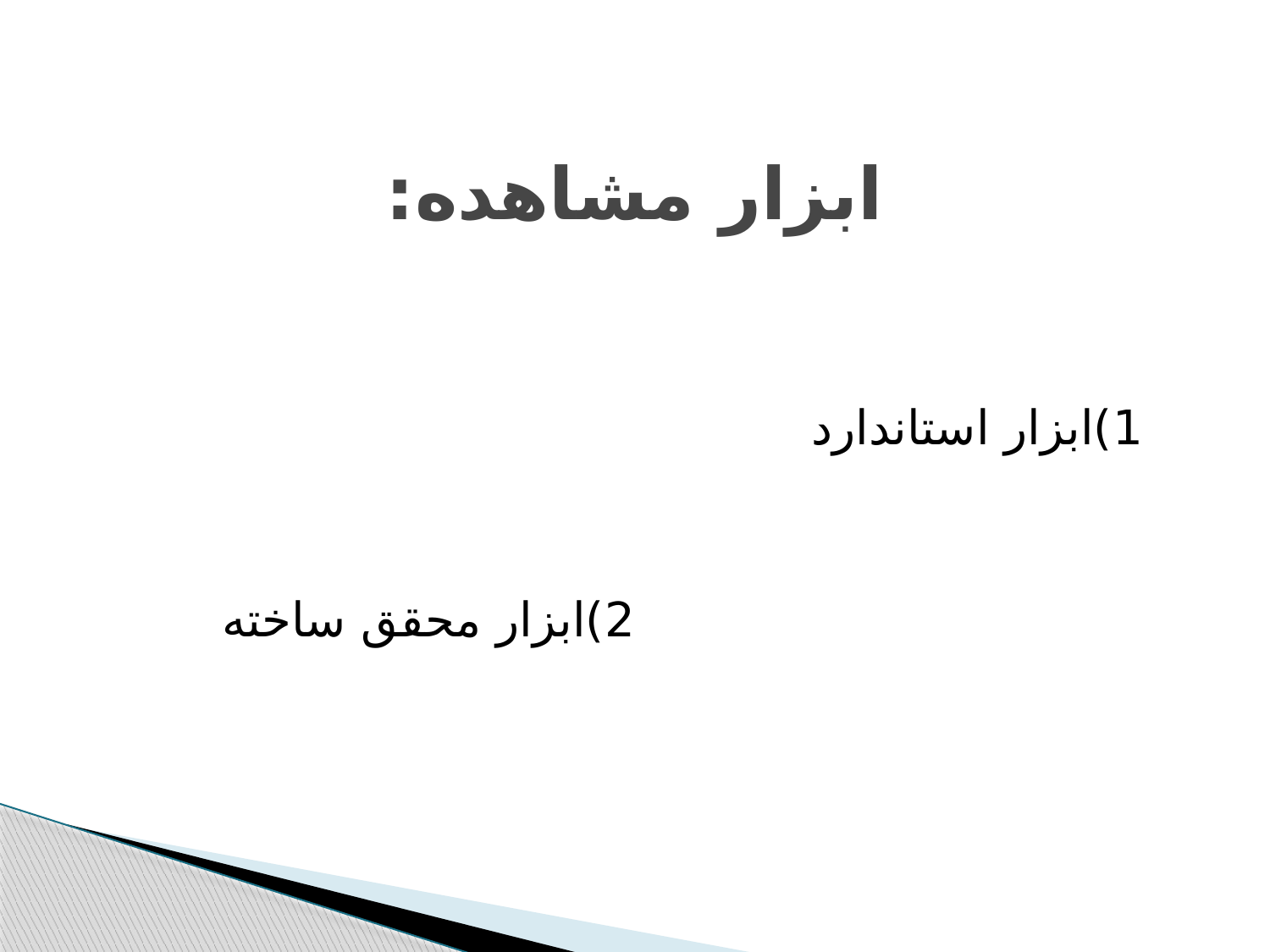

# ابزار مشاهده:

		1)ابزار استاندارد

						2)ابزار محقق ساخته